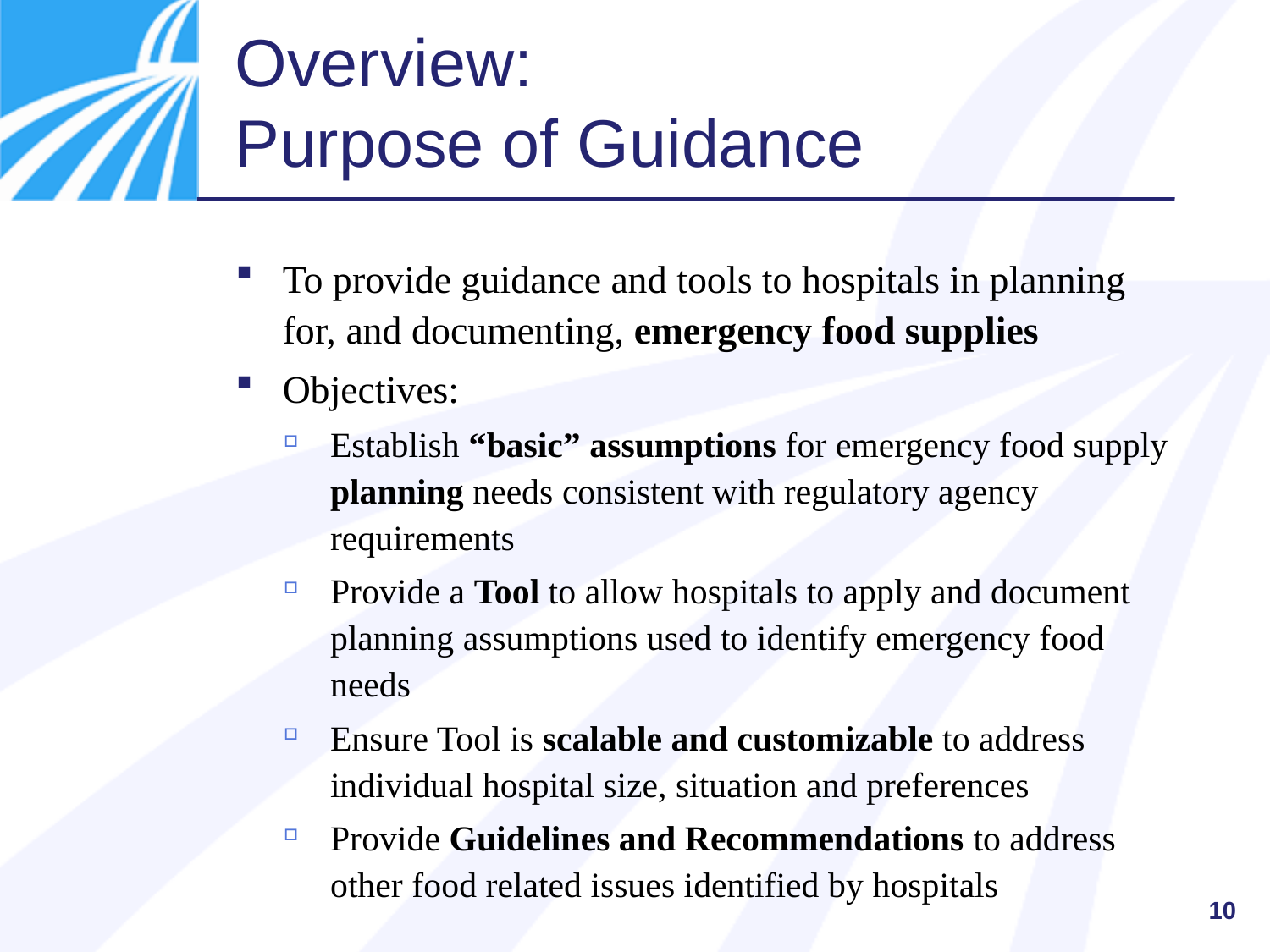

# Overview: Purpose of Guidance
To provide guidance and tools to hospitals in planning for, and documenting, emergency food supplies
Objectives:
Establish “basic” assumptions for emergency food supply planning needs consistent with regulatory agency requirements
Provide a Tool to allow hospitals to apply and document planning assumptions used to identify emergency food needs
Ensure Tool is scalable and customizable to address individual hospital size, situation and preferences
Provide Guidelines and Recommendations to address other food related issues identified by hospitals
10